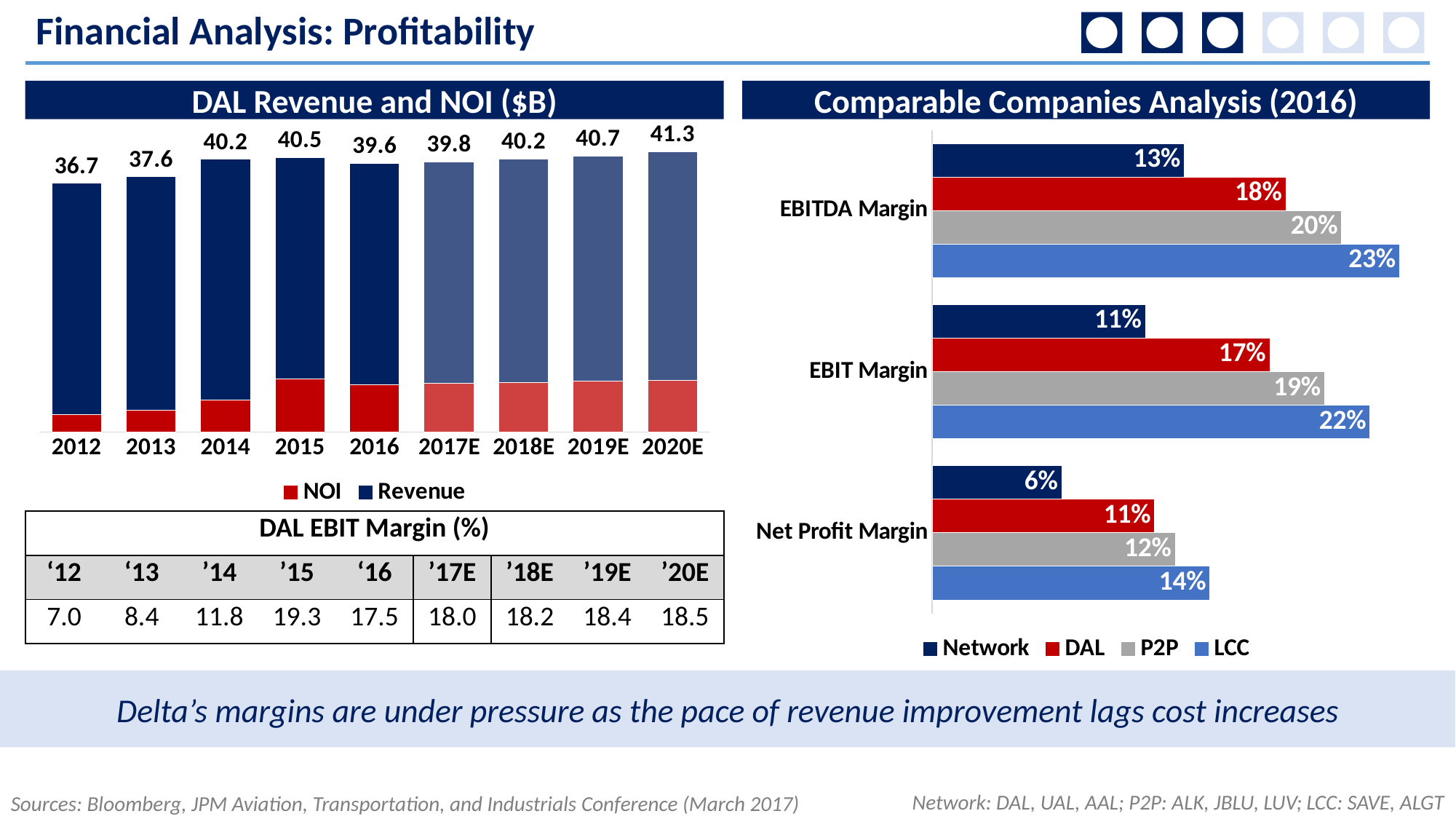

◘ ◘ ◘ ◘ ◘ ◘
Financial Analysis: Profitability
DAL Revenue and NOI ($B)
Comparable Companies Analysis (2016)

### Chart

| Category | NOI | Revenue | Total Revenue |
|---|---|---|---|
| 2012 | 2.561 | 34.109 | 36.67 |
| 2013 | 3.174 | 34.46400000000001 | 37.638 |
| 2014 | 4.763999999999997 | 35.44 | 40.204 |
| 2015 | 7.802 | 32.704 | 40.506 |
| 2016 | 6.952 | 32.687 | 39.639 |
| 2017E | 7.1707 | 32.6665 | 39.8372 |
| 2018E | 7.322869999999996 | 32.9127 | 40.23557 |
| 2019E | 7.49589 | 33.24262 | 40.73851 |
| 2020E | 7.64967 | 33.69992000000001 | 41.34959 |

### Chart

| Category | LCC | P2P | DAL | Network |
|---|---|---|---|---|
| Net Profit Margin | 0.137767205517039 | 0.120518486551825 | 0.110320643810389 | 0.064252660543693 |
| EBIT Margin | 0.217149843627859 | 0.194595914289965 | 0.16741088322107 | 0.10573169179441 |
| EBITDA Margin | 0.231704080336543 | 0.203121944459925 | 0.175382830041121 | 0.125087731643756 |
| DAL EBIT Margin (%) |  |  |  |  |  |  |  |  |
| --- | --- | --- | --- | --- | --- | --- | --- | --- |
| ‘12 | ‘13 | ’14 | ’15 | ‘16 | ’17E | ’18E | ’19E | ’20E |
| 7.0 | 8.4 | 11.8 | 19.3 | 17.5 | 18.0 | 18.2 | 18.4 | 18.5 |
Delta’s margins are under pressure as the pace of revenue improvement lags cost increases
Network: DAL, UAL, AAL; P2P: ALK, JBLU, LUV; LCC: SAVE, ALGT
Sources: Bloomberg, JPM Aviation, Transportation, and Industrials Conference (March 2017)